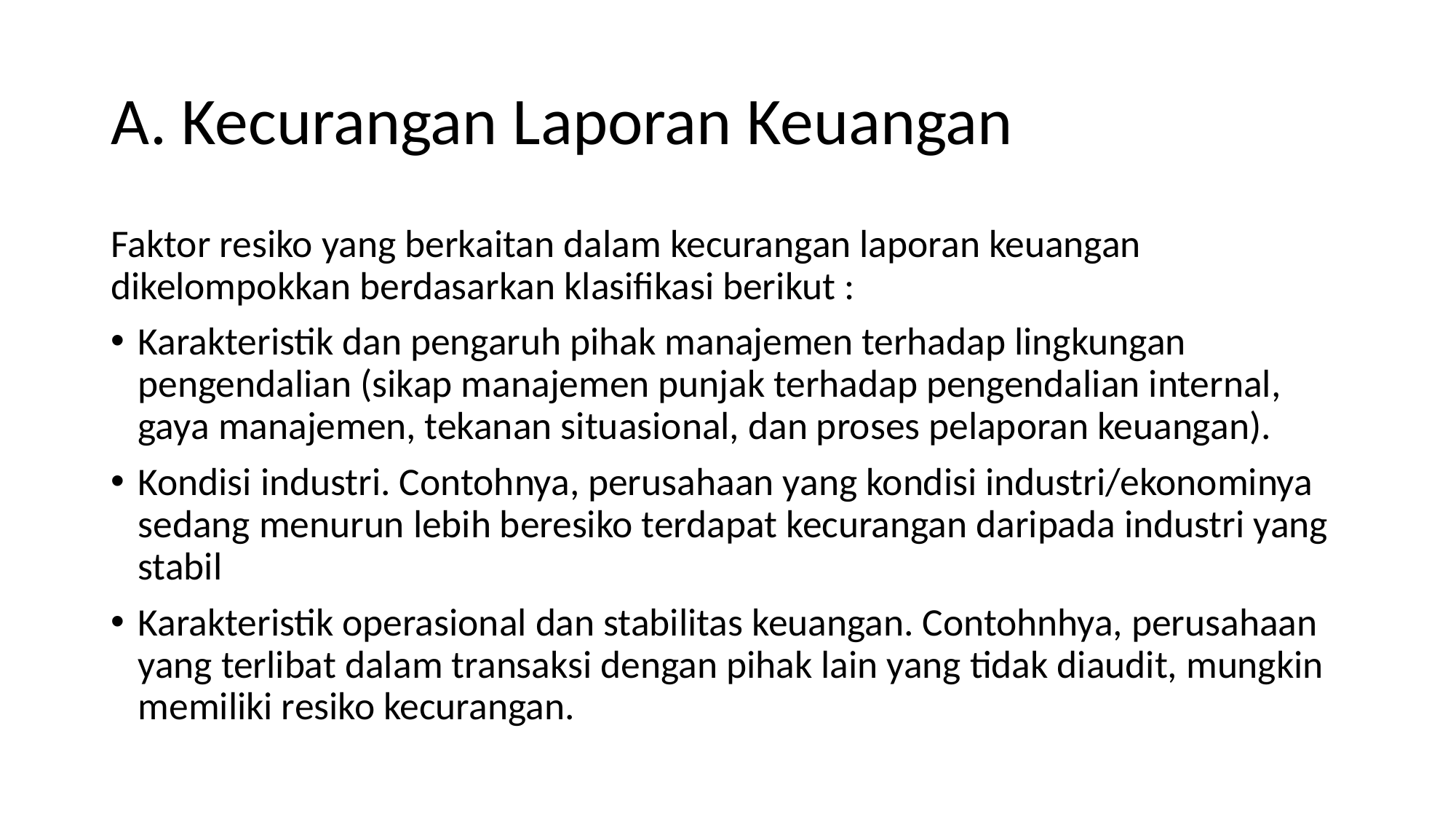

# A. Kecurangan Laporan Keuangan
Faktor resiko yang berkaitan dalam kecurangan laporan keuangan dikelompokkan berdasarkan klasifikasi berikut :
Karakteristik dan pengaruh pihak manajemen terhadap lingkungan pengendalian (sikap manajemen punjak terhadap pengendalian internal, gaya manajemen, tekanan situasional, dan proses pelaporan keuangan).
Kondisi industri. Contohnya, perusahaan yang kondisi industri/ekonominya sedang menurun lebih beresiko terdapat kecurangan daripada industri yang stabil
Karakteristik operasional dan stabilitas keuangan. Contohnhya, perusahaan yang terlibat dalam transaksi dengan pihak lain yang tidak diaudit, mungkin memiliki resiko kecurangan.